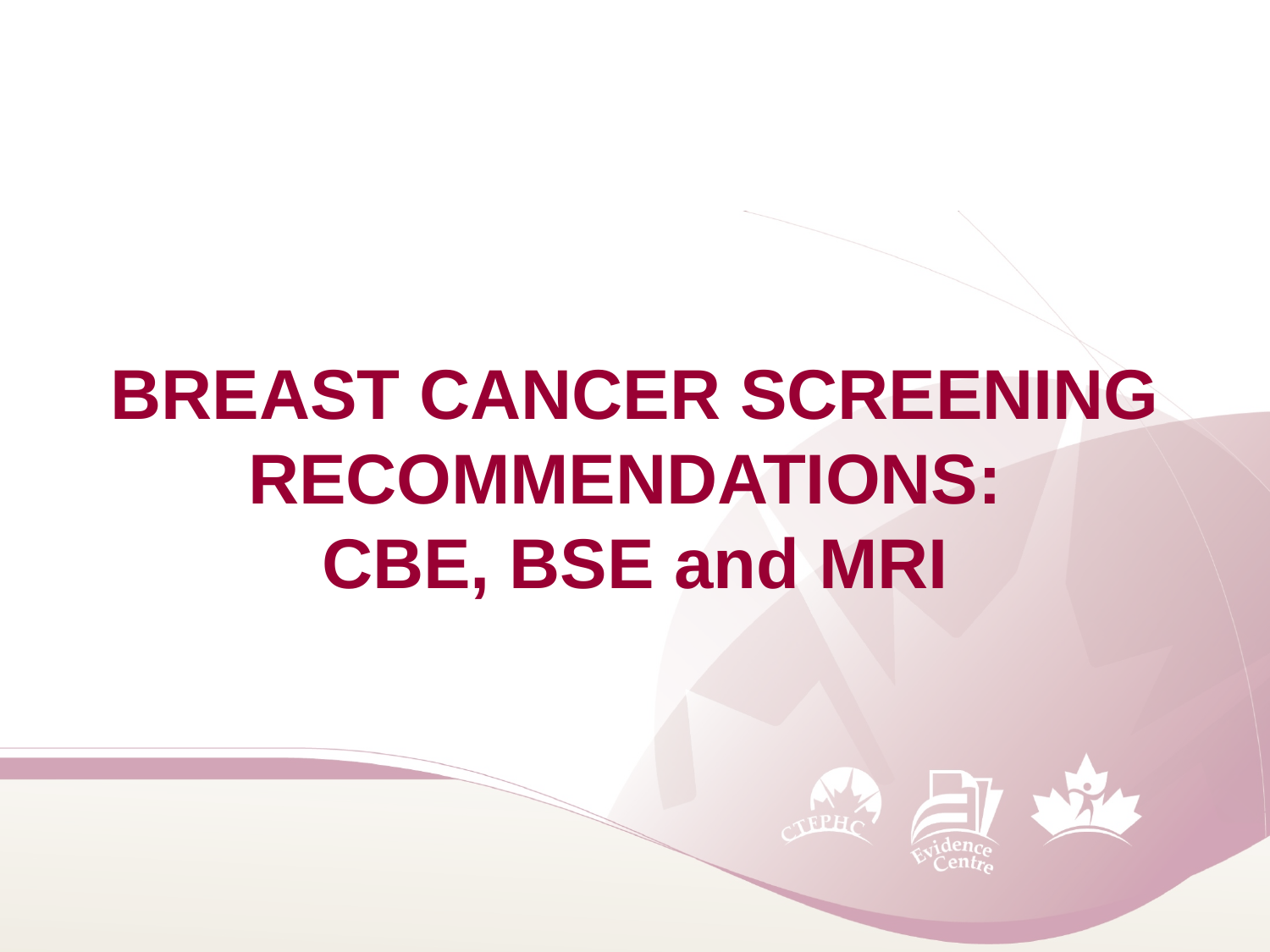

# BREAST CANCER SCREENING RECOMMENDATIONS: CBE, BSE and MRI